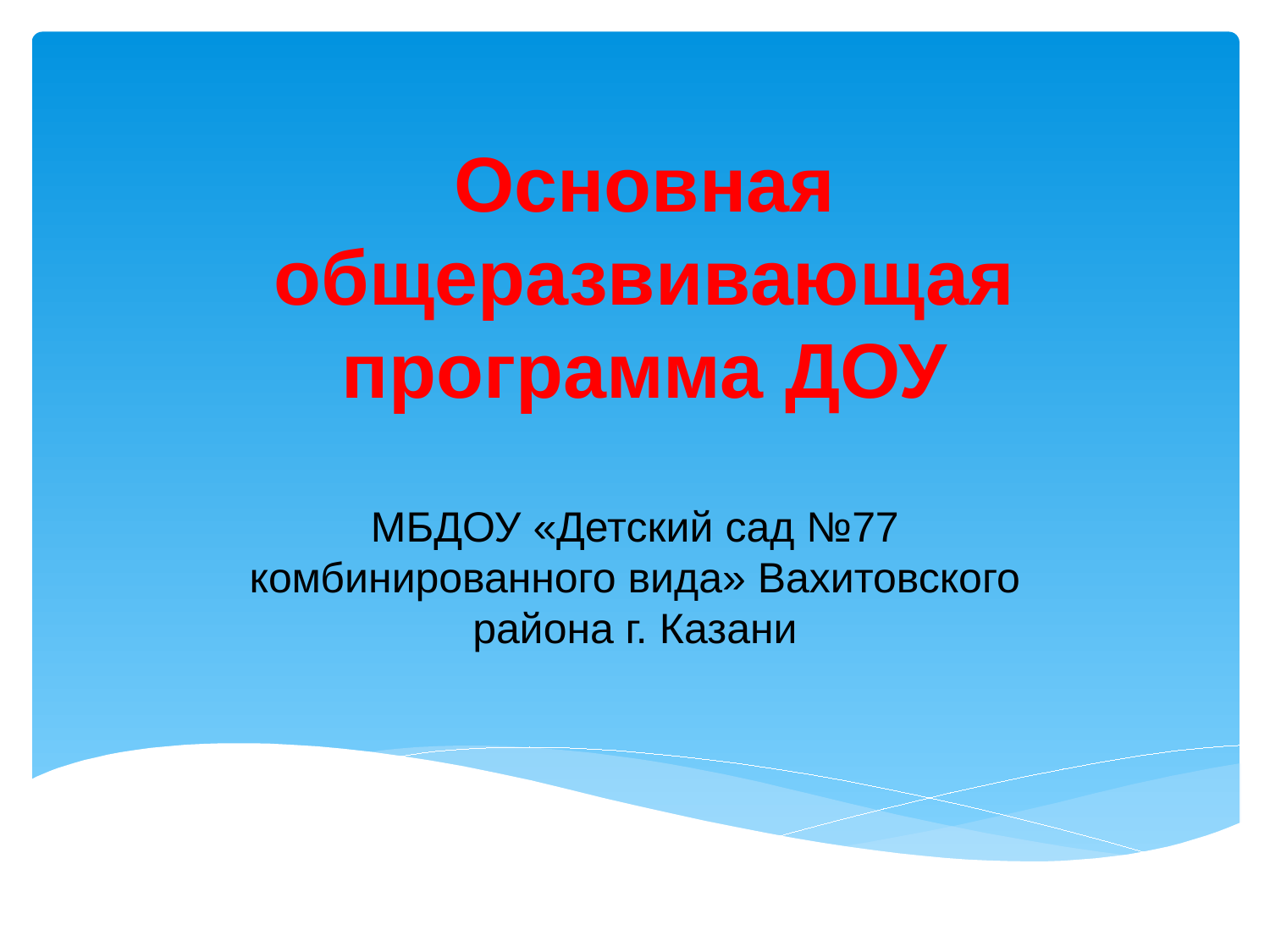

# Основная общеразвивающая программа ДОУ
МБДОУ «Детский сад №77 комбинированного вида» Вахитовского района г. Казани